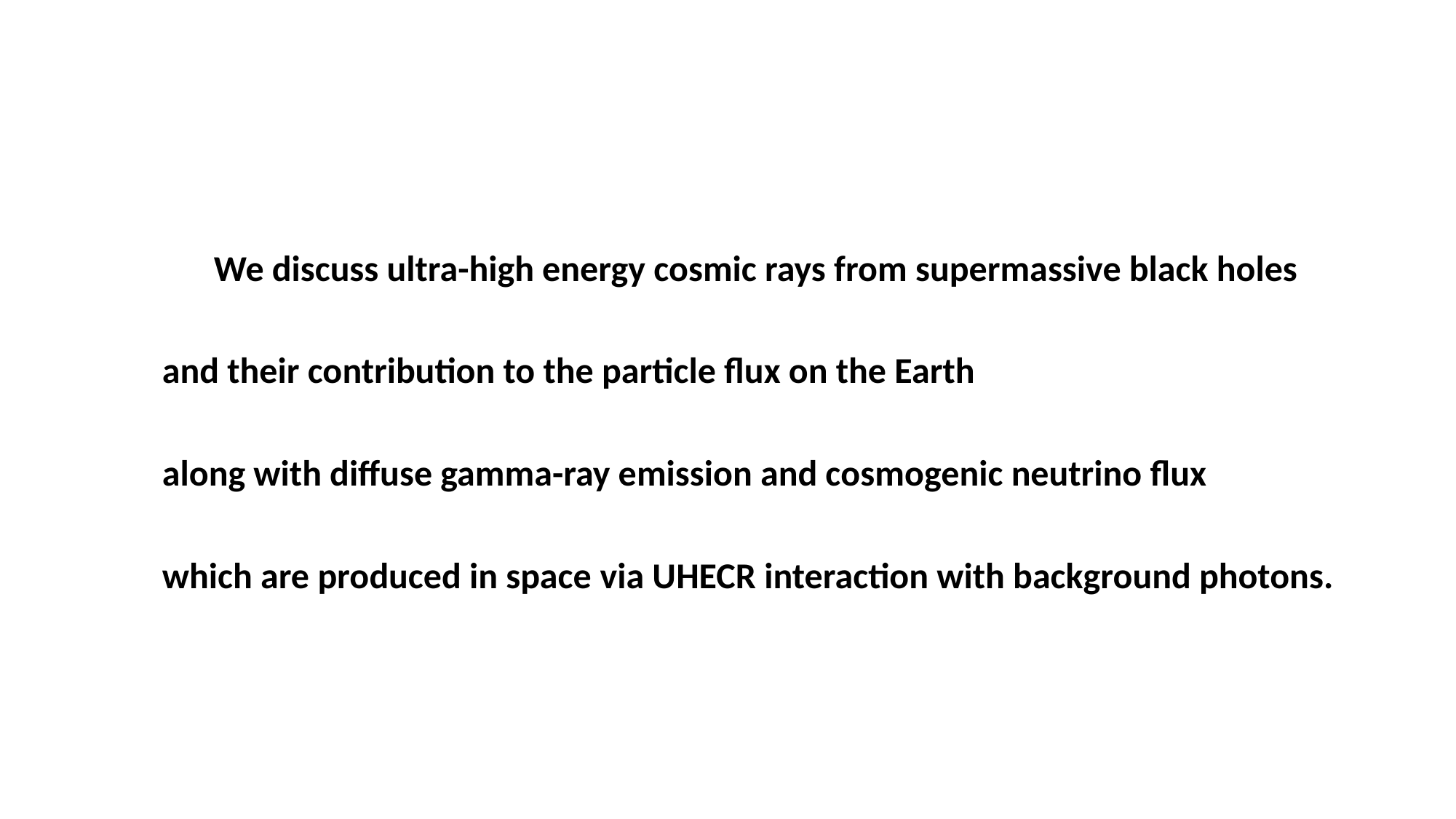

We discuss ultra-high energy cosmic rays from supermassive black holes
       and their contribution to the particle flux on the Earth
       along with diffuse gamma-ray emission and cosmogenic neutrino flux
       which are produced in space via UHECR interaction with background photons.
#